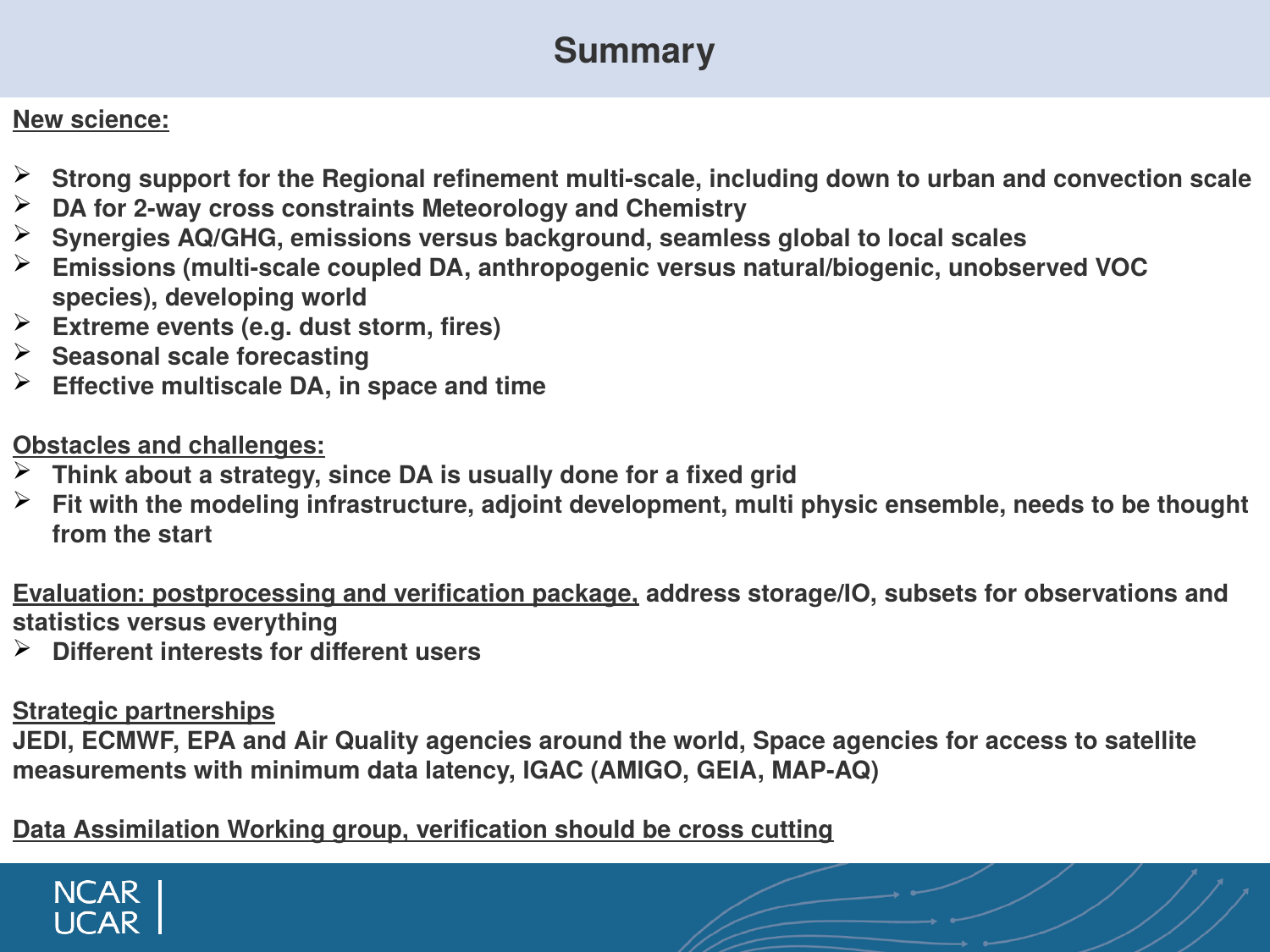

# Summary
New science:

Strong support for the Regional refinement multi-scale, including down to urban and convection scale
DA for 2-way cross constraints Meteorology and Chemistry
Synergies AQ/GHG, emissions versus background, seamless global to local scales
Emissions (multi-scale coupled DA, anthropogenic versus natural/biogenic, unobserved VOC species), developing world
Extreme events (e.g. dust storm, fires)
Seasonal scale forecasting
Effective multiscale DA, in space and time

Obstacles and challenges:
Think about a strategy, since DA is usually done for a fixed grid
Fit with the modeling infrastructure, adjoint development, multi physic ensemble, needs to be thought from the start

Evaluation: postprocessing and verification package, address storage/IO, subsets for observations and statistics versus everything
Different interests for different users

Strategic partnerships
JEDI, ECMWF, EPA and Air Quality agencies around the world, Space agencies for access to satellite measurements with minimum data latency, IGAC (AMIGO, GEIA, MAP-AQ)

Data Assimilation Working group, verification should be cross cutting